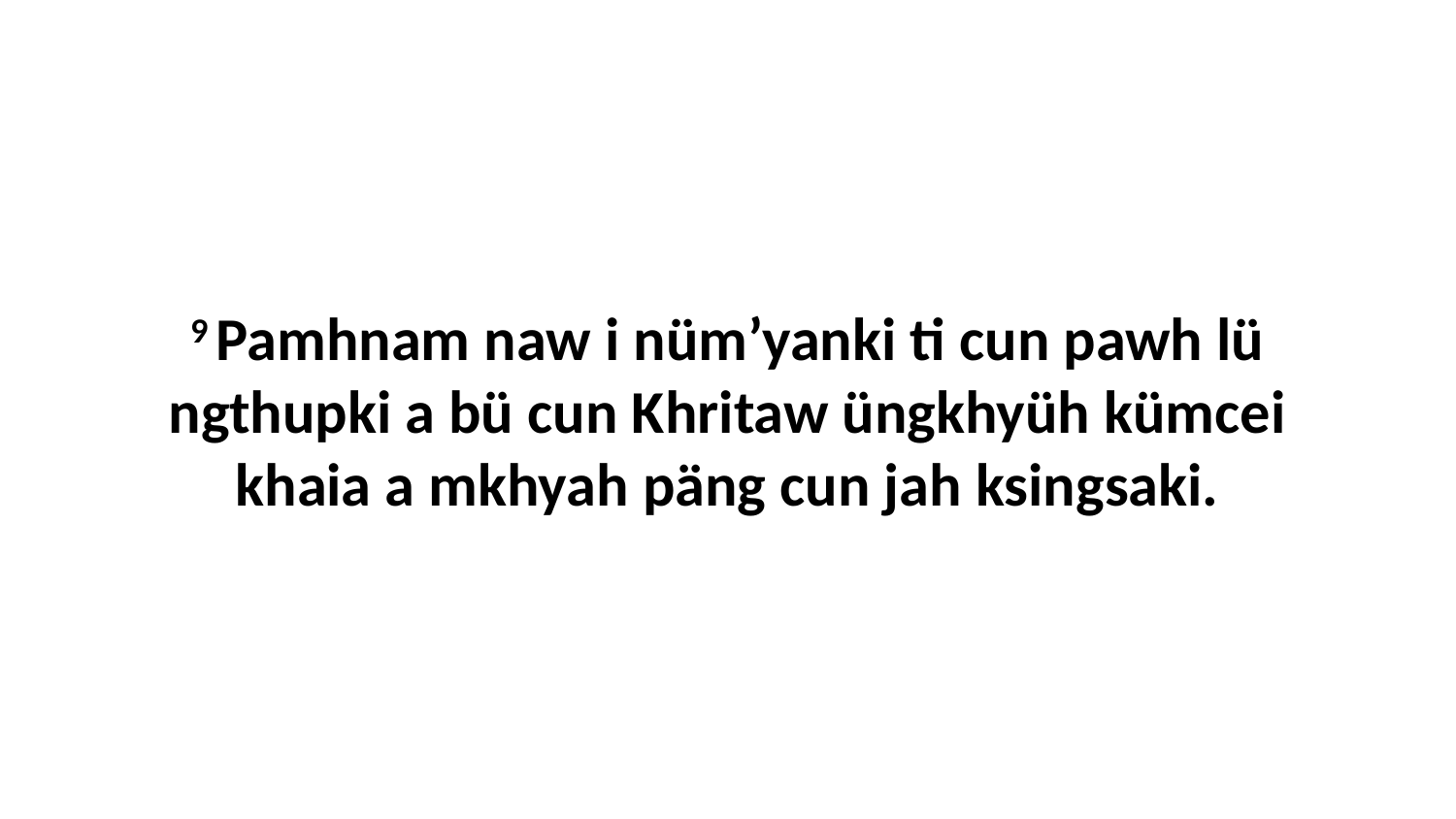

9 Pamhnam naw i nüm’yanki ti cun pawh lü ngthupki a bü cun Khritaw üngkhyüh kümcei khaia a mkhyah päng cun jah ksingsaki.